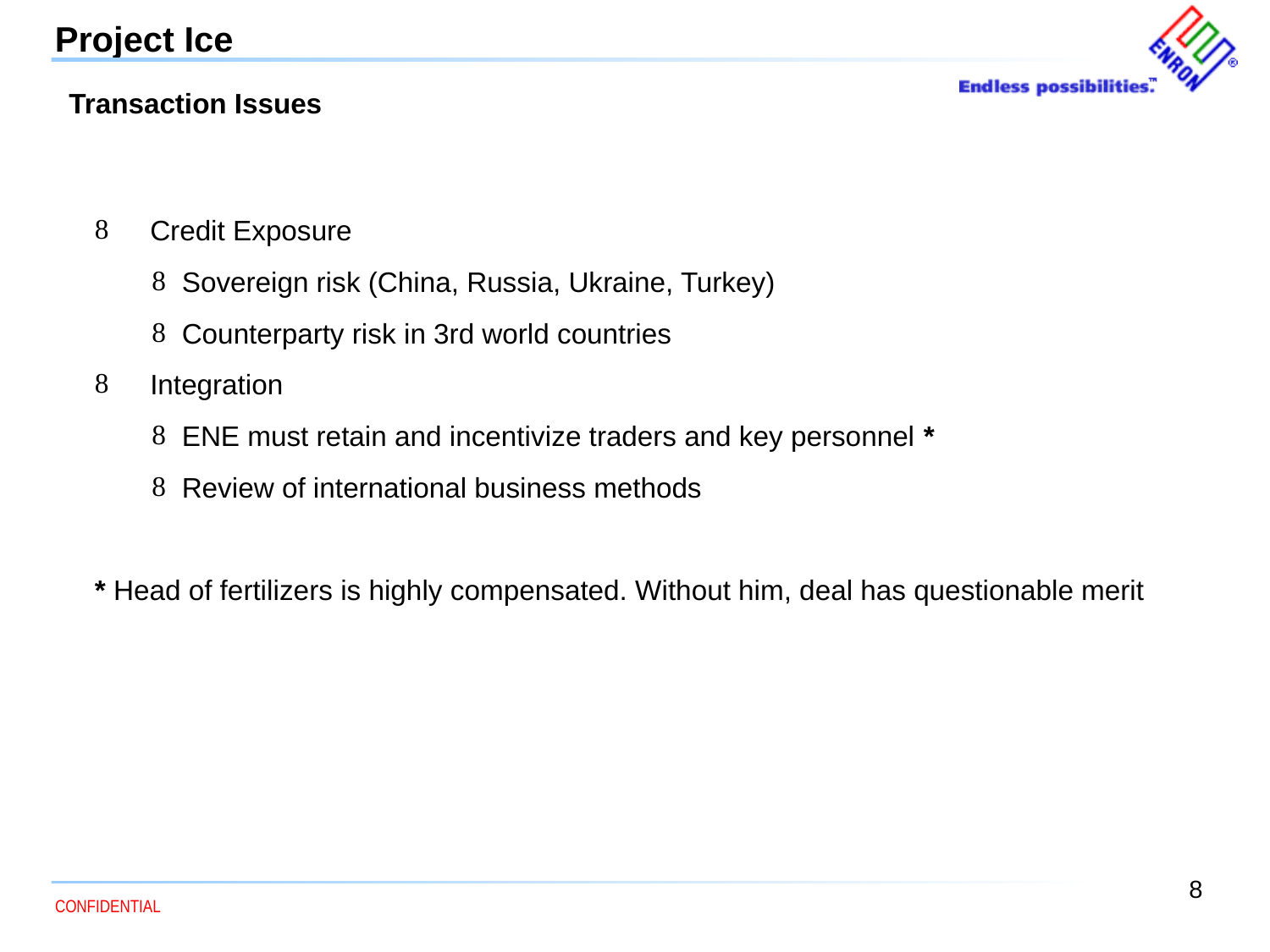

Project Ice

Transaction Issues
Credit Exposure
Sovereign risk (China, Russia, Ukraine, Turkey)
Counterparty risk in 3rd world countries
Integration
ENE must retain and incentivize traders and key personnel *
Review of international business methods

* Head of fertilizers is highly compensated. Without him, deal has questionable merit

8

CONFIDENTIAL